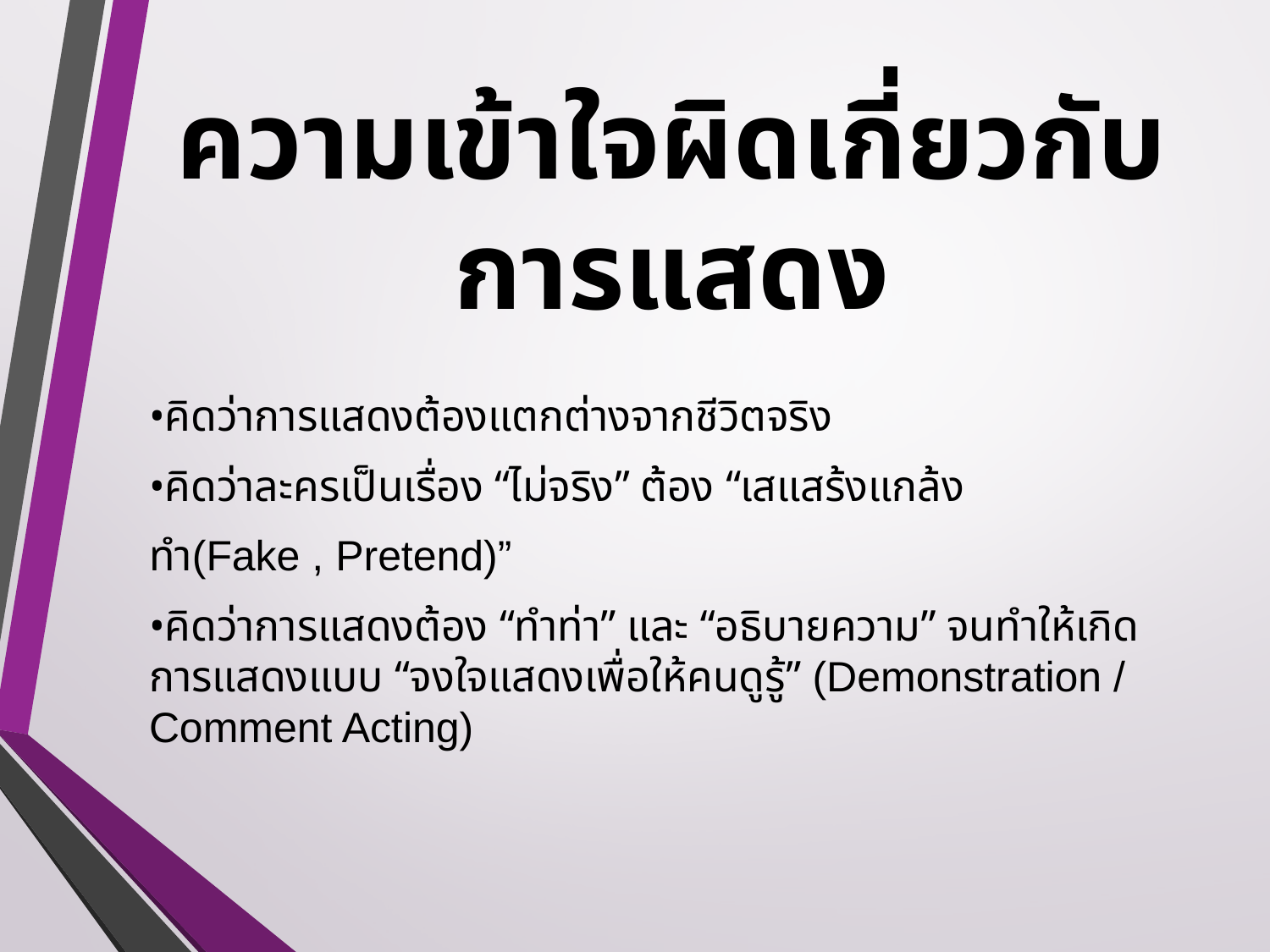

# ความเข้าใจผิดเกี่ยวกับการแสดง
•คิดว่าการแสดงต้องแตกต่างจากชีวิตจริง
•คิดว่าละครเป็นเรื่อง “ไม่จริง” ต้อง “เสแสร้งแกล้ง
ทำ(Fake , Pretend)”
•คิดว่าการแสดงต้อง “ทำท่า” และ “อธิบายความ” จนทำให้เกิดการแสดงแบบ “จงใจแสดงเพื่อให้คนดูรู้” (Demonstration / Comment Acting)